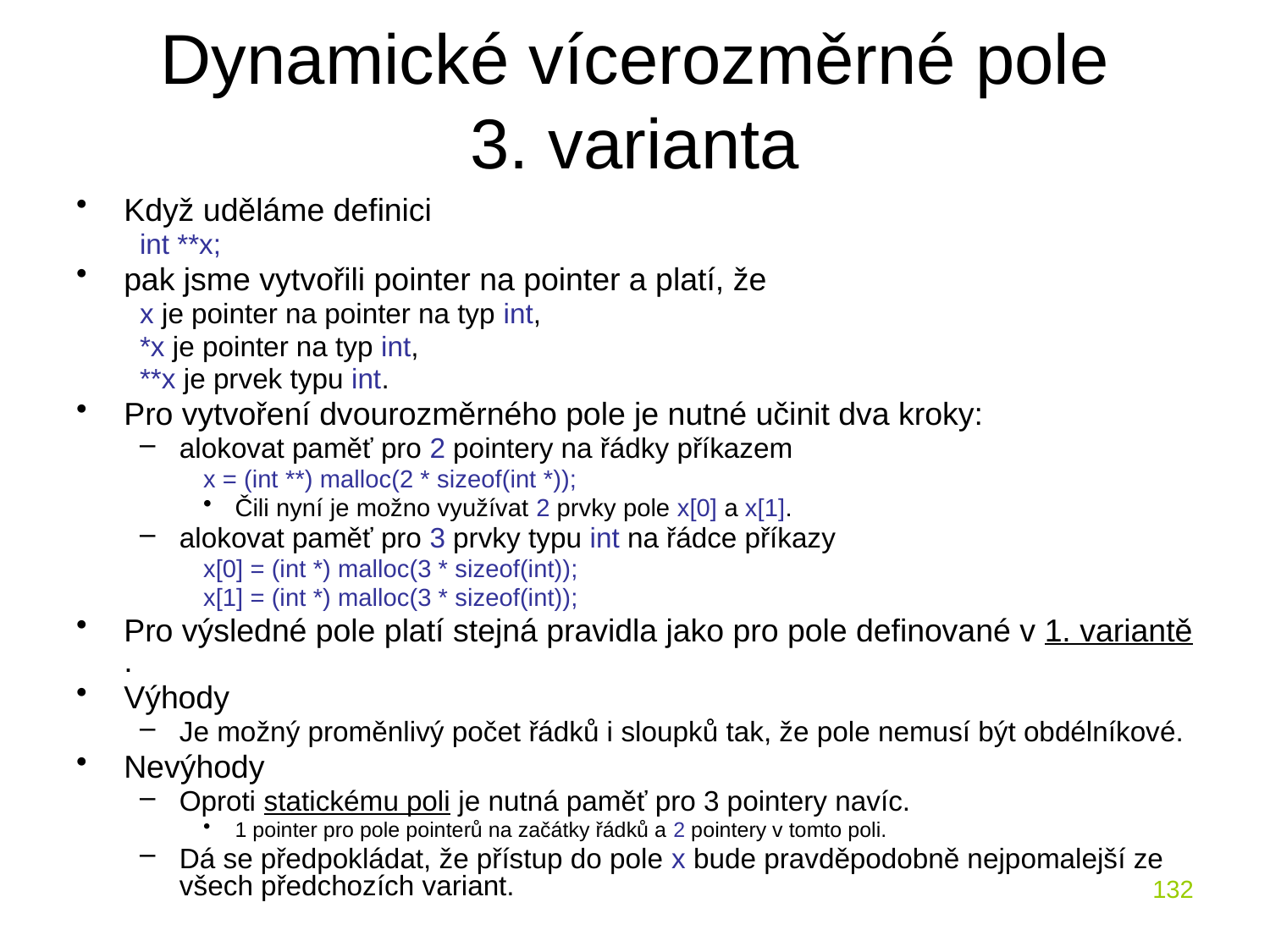

# Dynamické vícerozměrné pole 3. varianta
Když uděláme definici
int **x;
pak jsme vytvořili pointer na pointer a platí, že
x je pointer na pointer na typ int,
*x je pointer na typ int,
**x je prvek typu int.
Pro vytvoření dvourozměrného pole je nutné učinit dva kroky:
alokovat paměť pro 2 pointery na řádky příkazem
x = (int **) malloc(2 * sizeof(int *));
Čili nyní je možno využívat 2 prvky pole x[0] a x[1].
alokovat paměť pro 3 prvky typu int na řádce příkazy
x[0] = (int *) malloc(3 * sizeof(int));
x[1] = (int *) malloc(3 * sizeof(int));
Pro výsledné pole platí stejná pravidla jako pro pole definované v 1. variantě.
Výhody
Je možný proměnlivý počet řádků i sloupků tak, že pole nemusí být obdélníkové.
Nevýhody
Oproti statickému poli je nutná paměť pro 3 pointery navíc.
1 pointer pro pole pointerů na začátky řádků a 2 pointery v tomto poli.
Dá se předpokládat, že přístup do pole x bude pravděpodobně nejpomalejší ze všech předchozích variant.
132